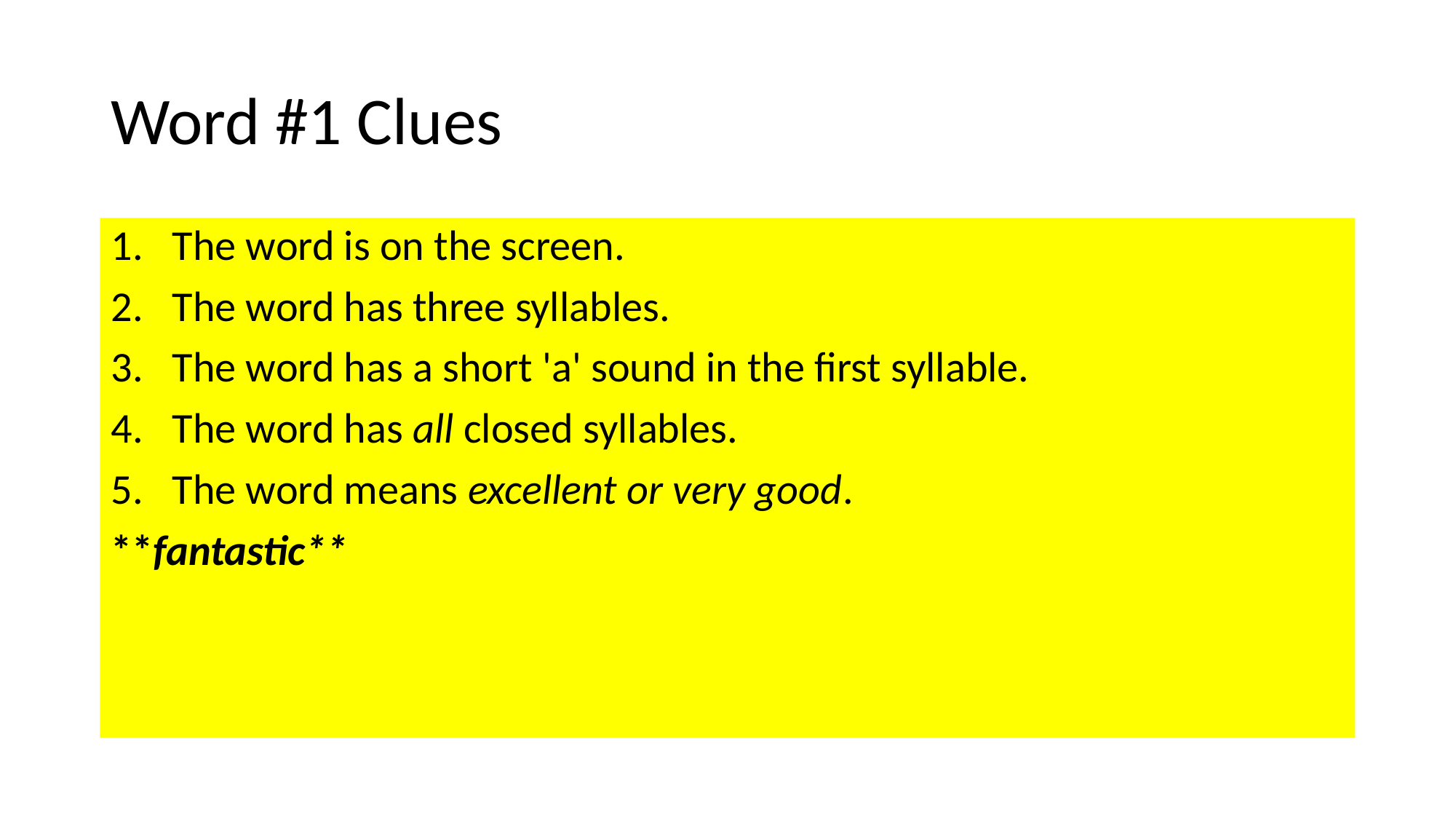

# Word #1 Clues
The word is on the screen.
The word has three syllables.
The word has a short 'a' sound in the first syllable.
The word has all closed syllables.
The word means excellent or very good.
**fantastic**